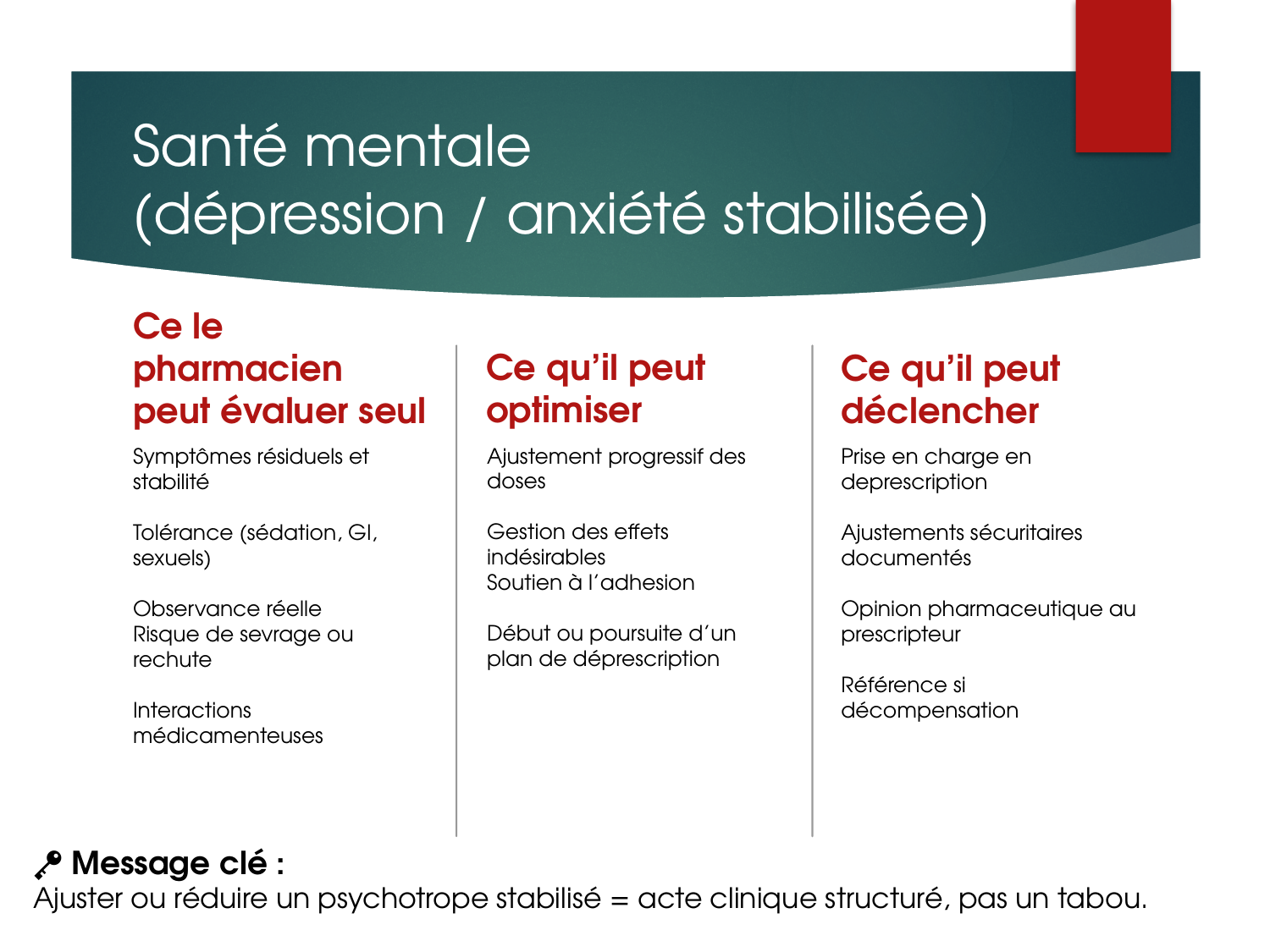

# Santé mentale (dépression / anxiété stabilisée)
Ce qu’il peut optimiser
Ce le pharmacien peut évaluer seul
Ce qu’il peut déclencher
Ajustement progressif des doses

Gestion des effets indésirables
Soutien à l’adhesion

Début ou poursuite d’un plan de déprescription
Symptômes résiduels et stabilité

Tolérance (sédation, GI, sexuels)

Observance réelle
Risque de sevrage ou rechute

Interactions médicamenteuses
Prise en charge en deprescription

Ajustements sécuritaires documentés

Opinion pharmaceutique au prescripteur

Référence si décompensation

🔑 Message clé :
Ajuster ou réduire un psychotrope stabilisé = acte clinique structuré, pas un tabou.